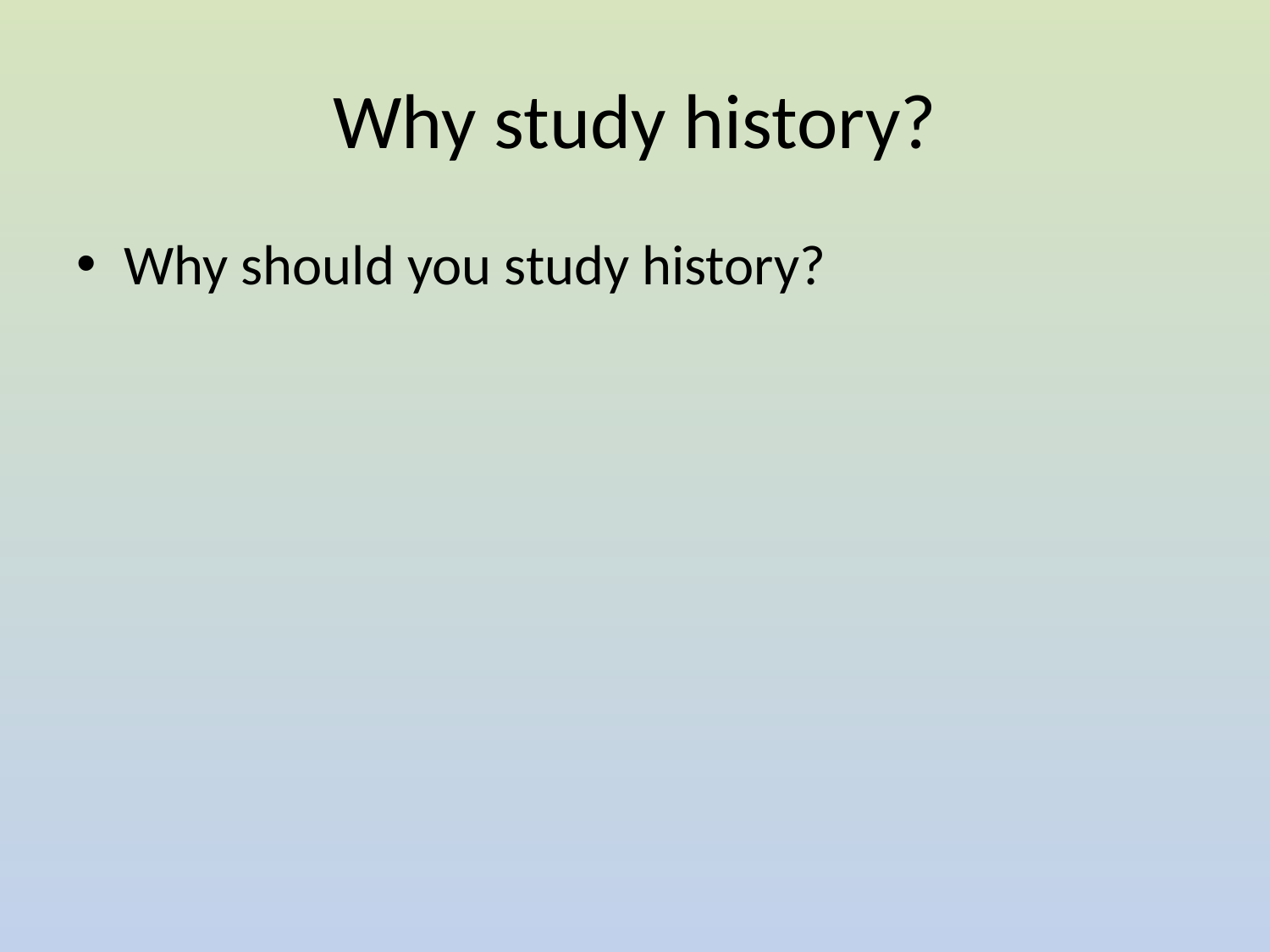

# Why study history?
Why should you study history?